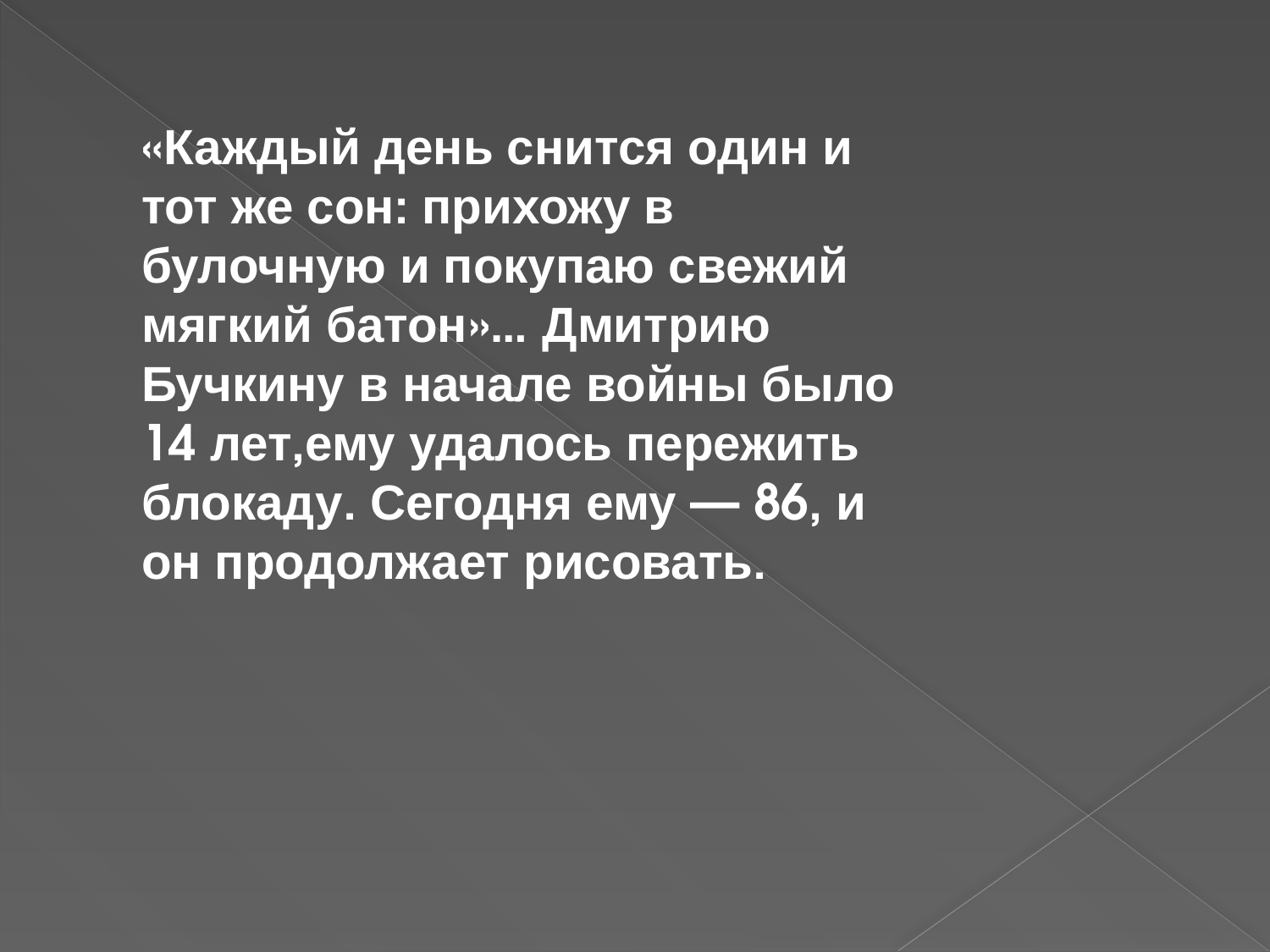

«Каждый день снится один и тот же сон: прихожу в булочную и покупаю свежий мягкий батон»… Дмитрию Бучкину в начале войны было 14 лет,ему удалось пережить блокаду. Сегодня ему — 86, и он продолжает рисовать.